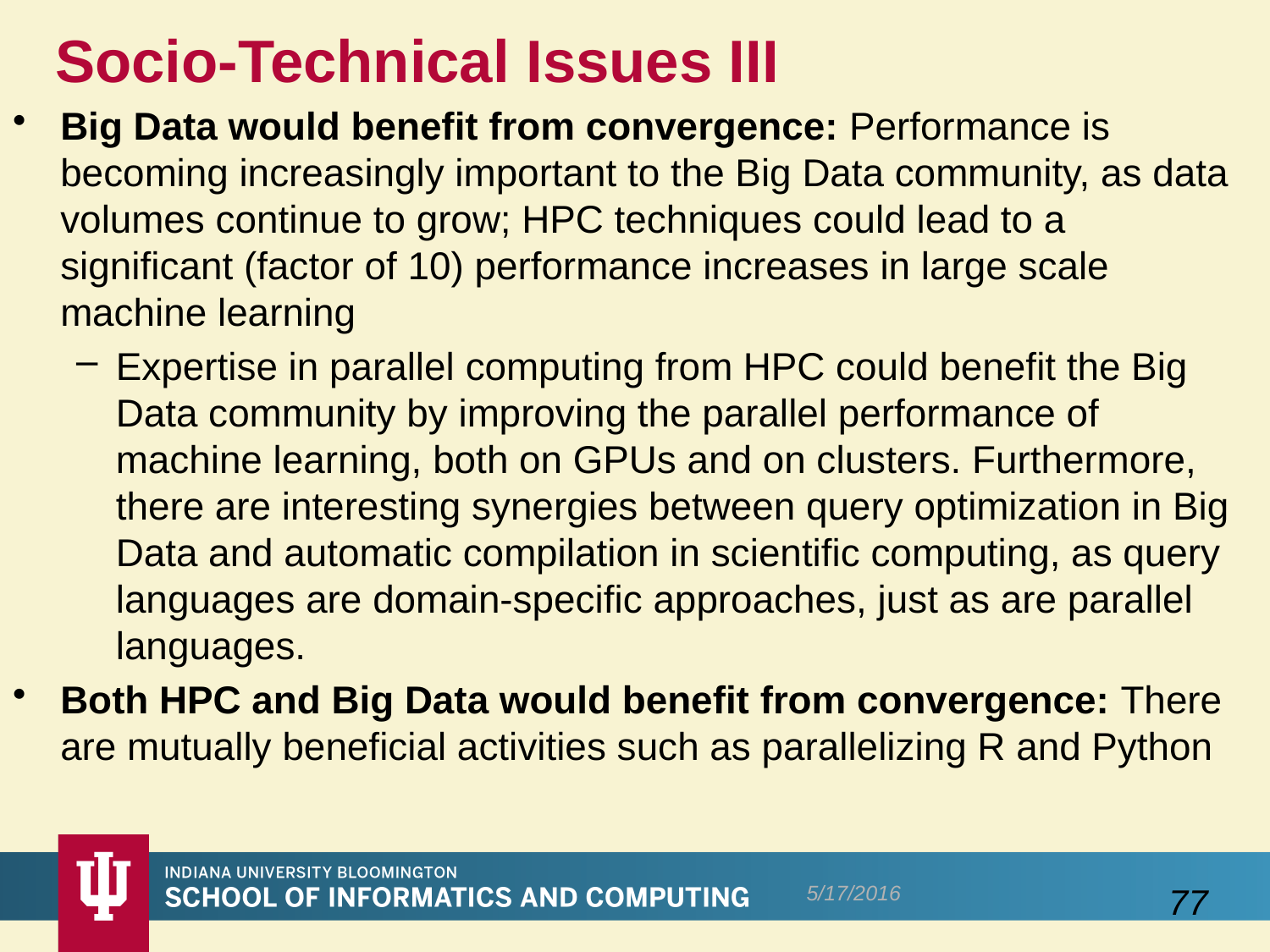

# Socio-Technical Issues III
Big Data would benefit from convergence: Performance is becoming increasingly important to the Big Data community, as data volumes continue to grow; HPC techniques could lead to a significant (factor of 10) performance increases in large scale machine learning
Expertise in parallel computing from HPC could benefit the Big Data community by improving the parallel performance of machine learning, both on GPUs and on clusters. Furthermore, there are interesting synergies between query optimization in Big Data and automatic compilation in scientific computing, as query languages are domain-specific approaches, just as are parallel languages.
Both HPC and Big Data would benefit from convergence: There are mutually beneficial activities such as parallelizing R and Python

5/17/2016
77